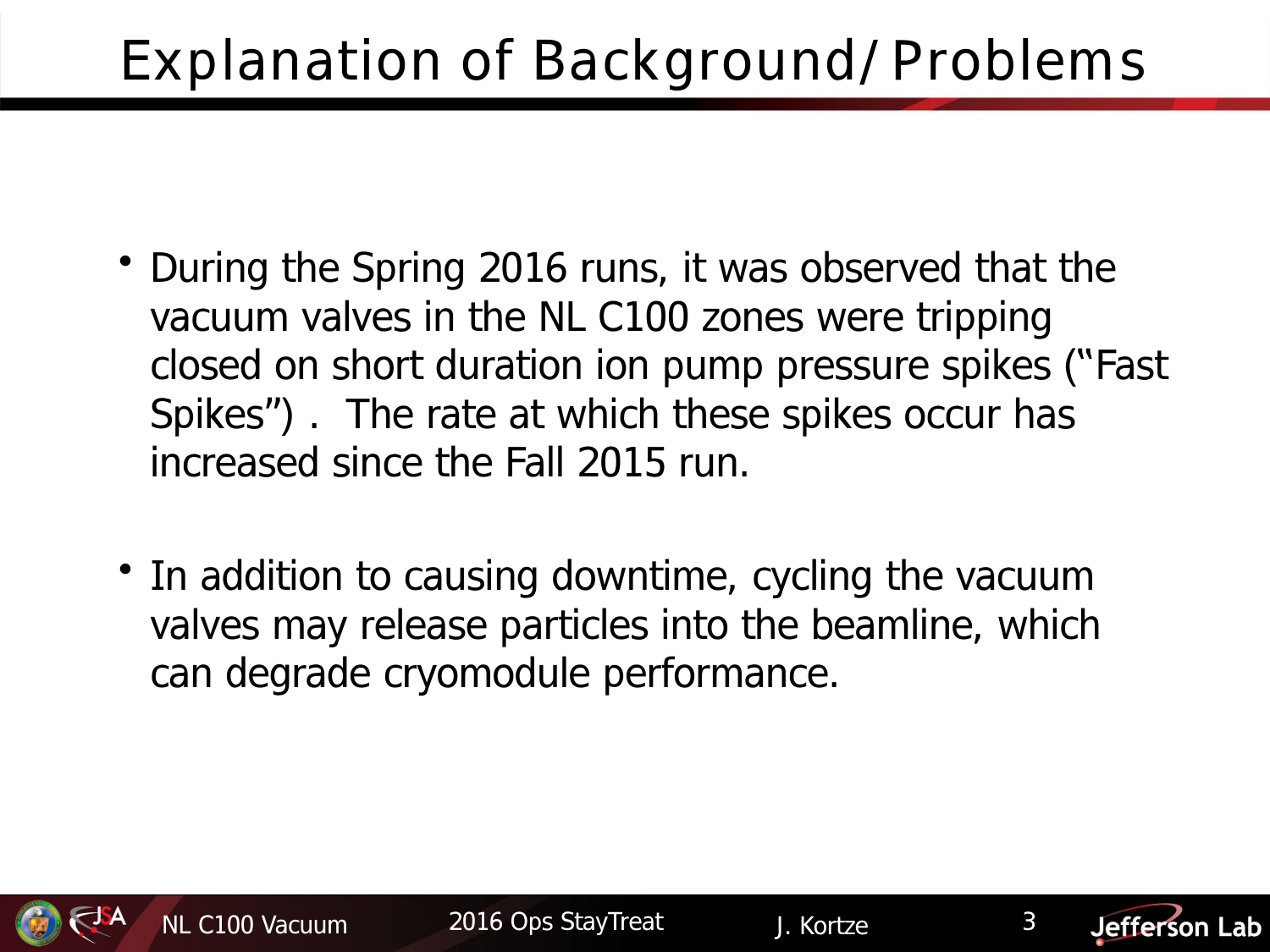

# Explanation of Background/Problems
During the Spring 2016 runs, it was observed that the vacuum valves in the NL C100 zones were tripping closed on short duration ion pump pressure spikes (“Fast Spikes”) .  The rate at which these spikes occur has increased since the Fall 2015 run.

In addition to causing downtime, cycling the vacuum valves may release particles into the beamline, which can degrade cryomodule performance.

3